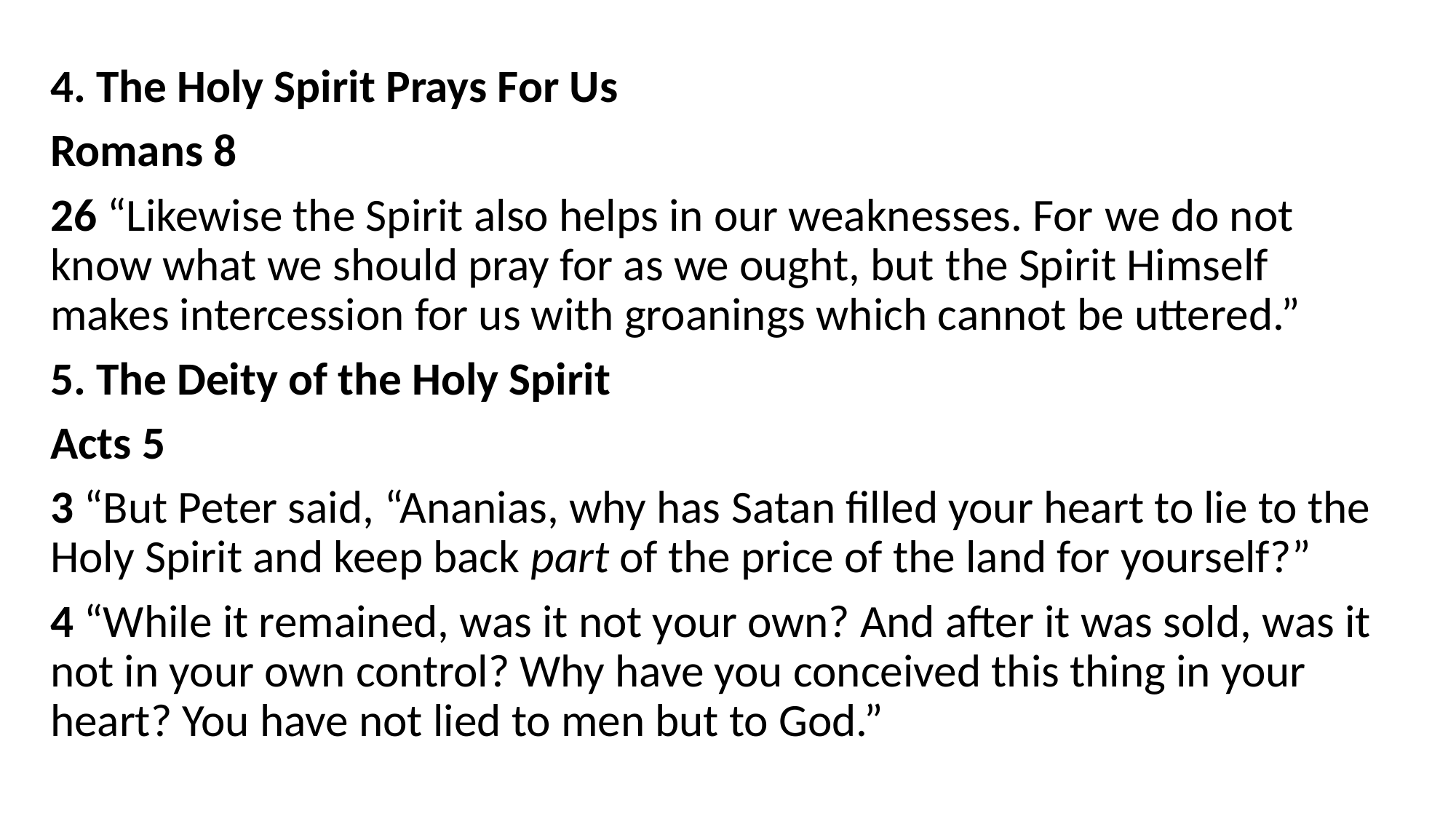

4. The Holy Spirit Prays For Us
Romans 8
26 “Likewise the Spirit also helps in our weaknesses. For we do not know what we should pray for as we ought, but the Spirit Himself makes intercession for us with groanings which cannot be uttered.”
5. The Deity of the Holy Spirit
Acts 5
3 “But Peter said, “Ananias, why has Satan filled your heart to lie to the Holy Spirit and keep back part of the price of the land for yourself?”
4 “While it remained, was it not your own? And after it was sold, was it not in your own control? Why have you conceived this thing in your heart? You have not lied to men but to God.”